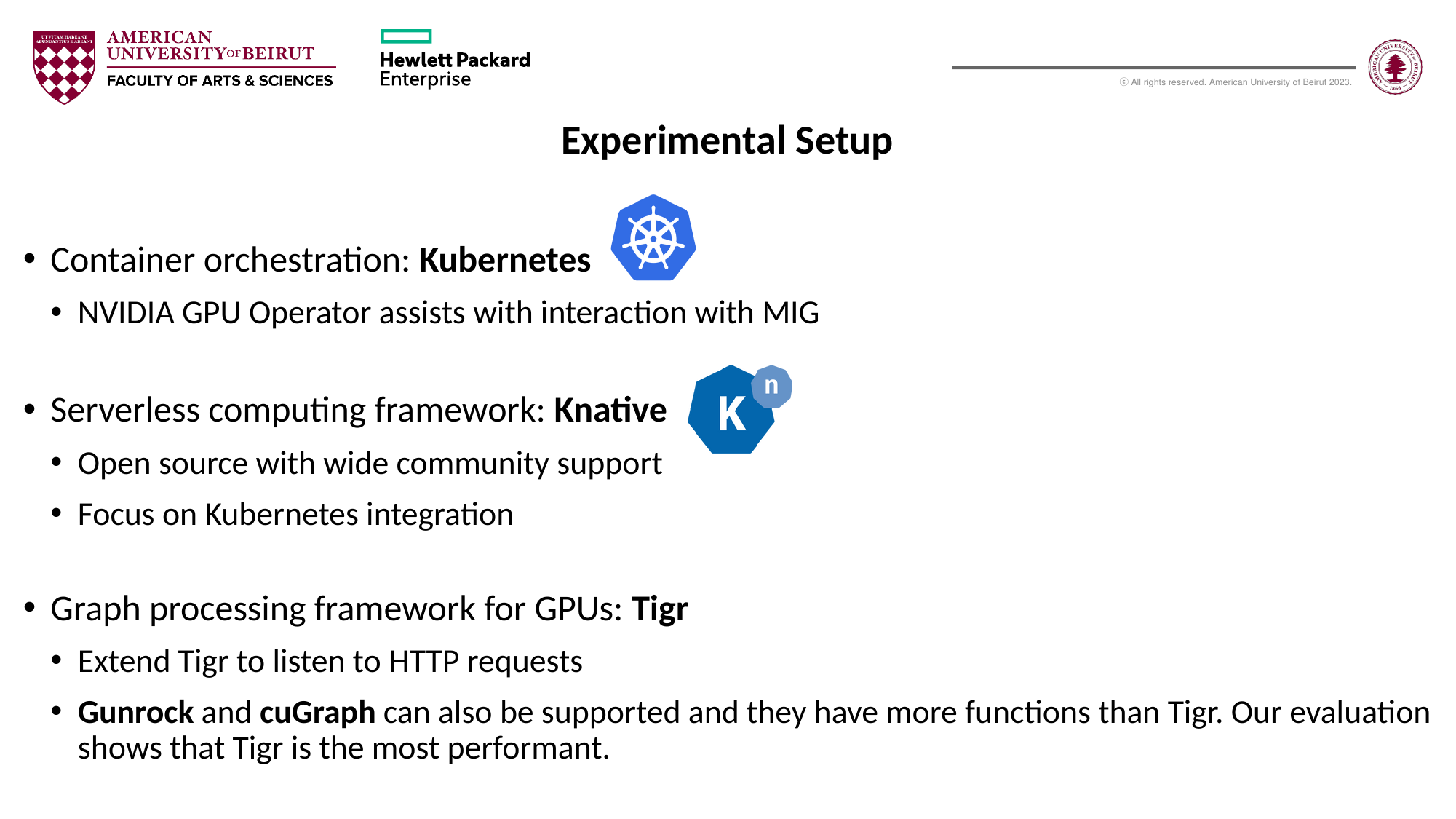

Experimental Setup

Container orchestration: Kubernetes
NVIDIA GPU Operator assists with interaction with MIG

Serverless computing framework: Knative
Open source with wide community support
Focus on Kubernetes integration

Graph processing framework for GPUs: Tigr
Extend Tigr to listen to HTTP requests
Gunrock and cuGraph can also be supported and they have more functions than Tigr. Our evaluation shows that Tigr is the most performant.